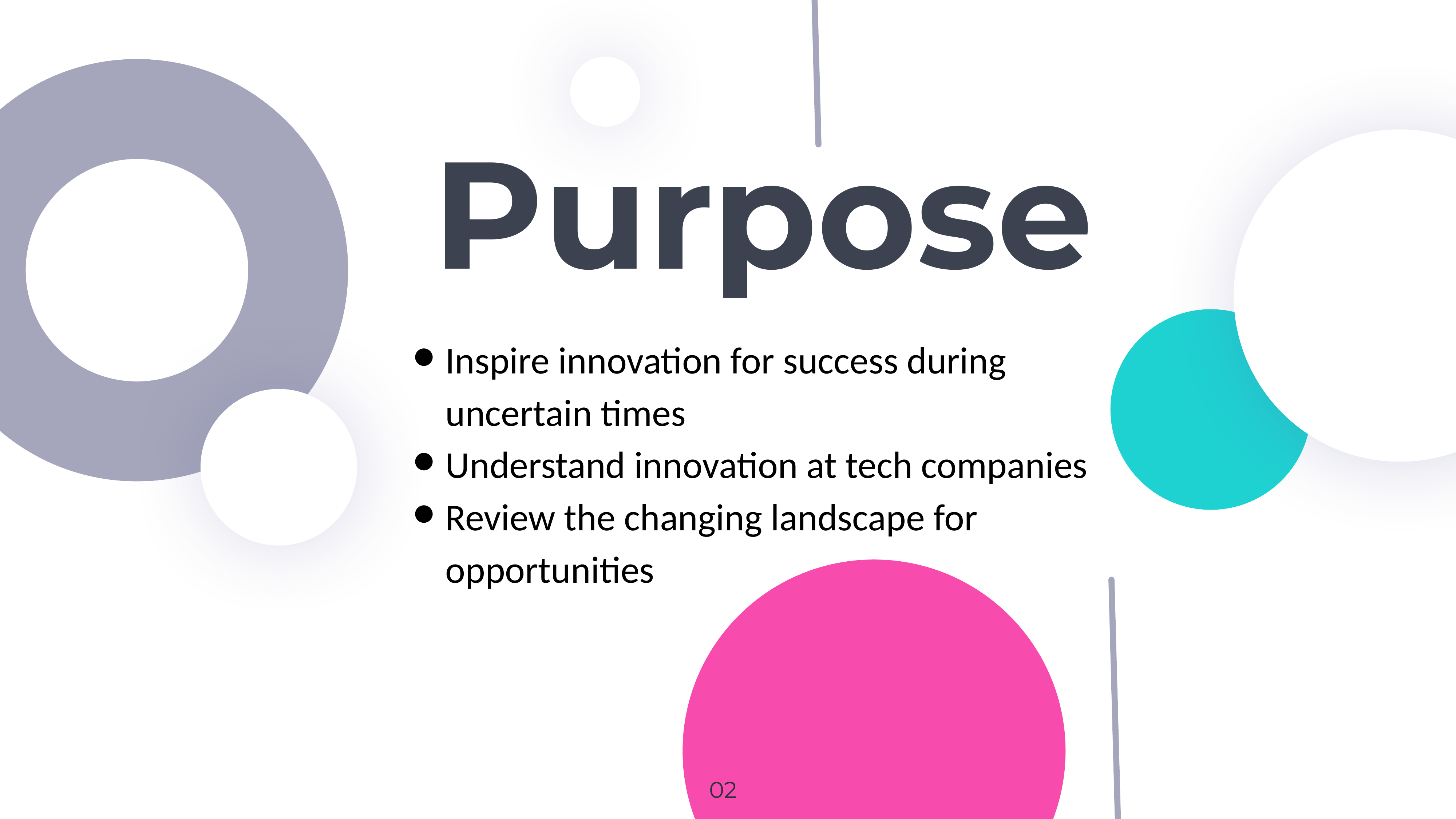

Purpose

Inspire innovation for success during uncertain times
Understand innovation at tech companies
Review the changing landscape for opportunities

02